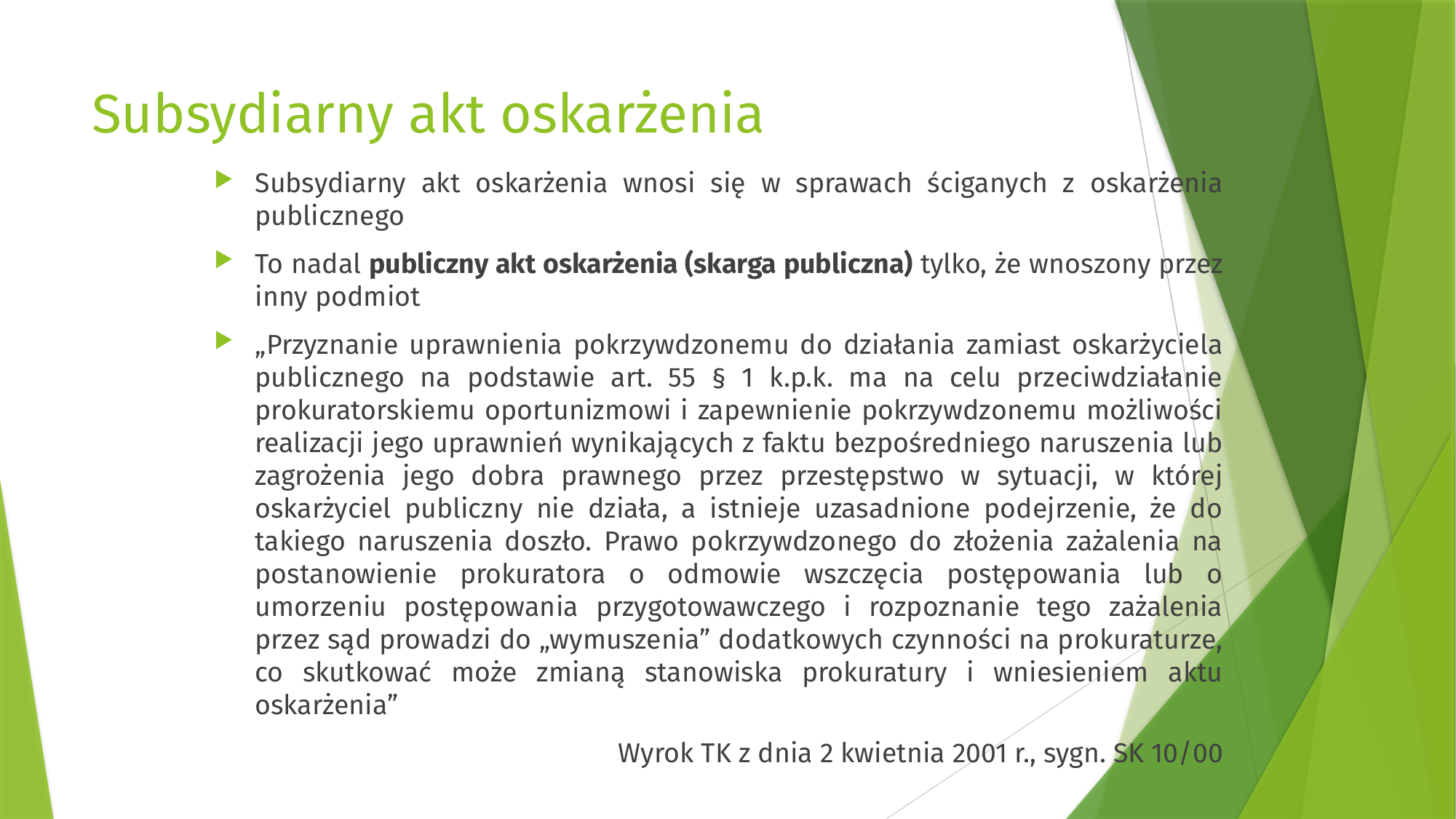

# Subsydiarny akt oskarżenia
Subsydiarny akt oskarżenia wnosi się w sprawach ściganych z oskarżenia publicznego
To nadal publiczny akt oskarżenia (skarga publiczna) tylko, że wnoszony przez inny podmiot
„Przyznanie uprawnienia pokrzywdzonemu do działania zamiast oskarżyciela publicznego na podstawie art. 55 § 1 k.p.k. ma na celu przeciwdziałanie prokuratorskiemu oportunizmowi i zapewnienie pokrzywdzonemu możliwości realizacji jego uprawnień wynikających z faktu bezpośredniego naruszenia lub zagrożenia jego dobra prawnego przez przestępstwo w sytuacji, w której oskarżyciel publiczny nie działa, a istnieje uzasadnione podejrzenie, że do takiego naruszenia doszło. Prawo pokrzywdzonego do złożenia zażalenia na postanowienie prokuratora o odmowie wszczęcia postępowania lub o umorzeniu postępowania przygotowawczego i rozpoznanie tego zażalenia przez sąd prowadzi do „wymuszenia” dodatkowych czynności na prokuraturze, co skutkować może zmianą stanowiska prokuratury i wniesieniem aktu oskarżenia”
Wyrok TK z dnia 2 kwietnia 2001 r., sygn. SK 10/00